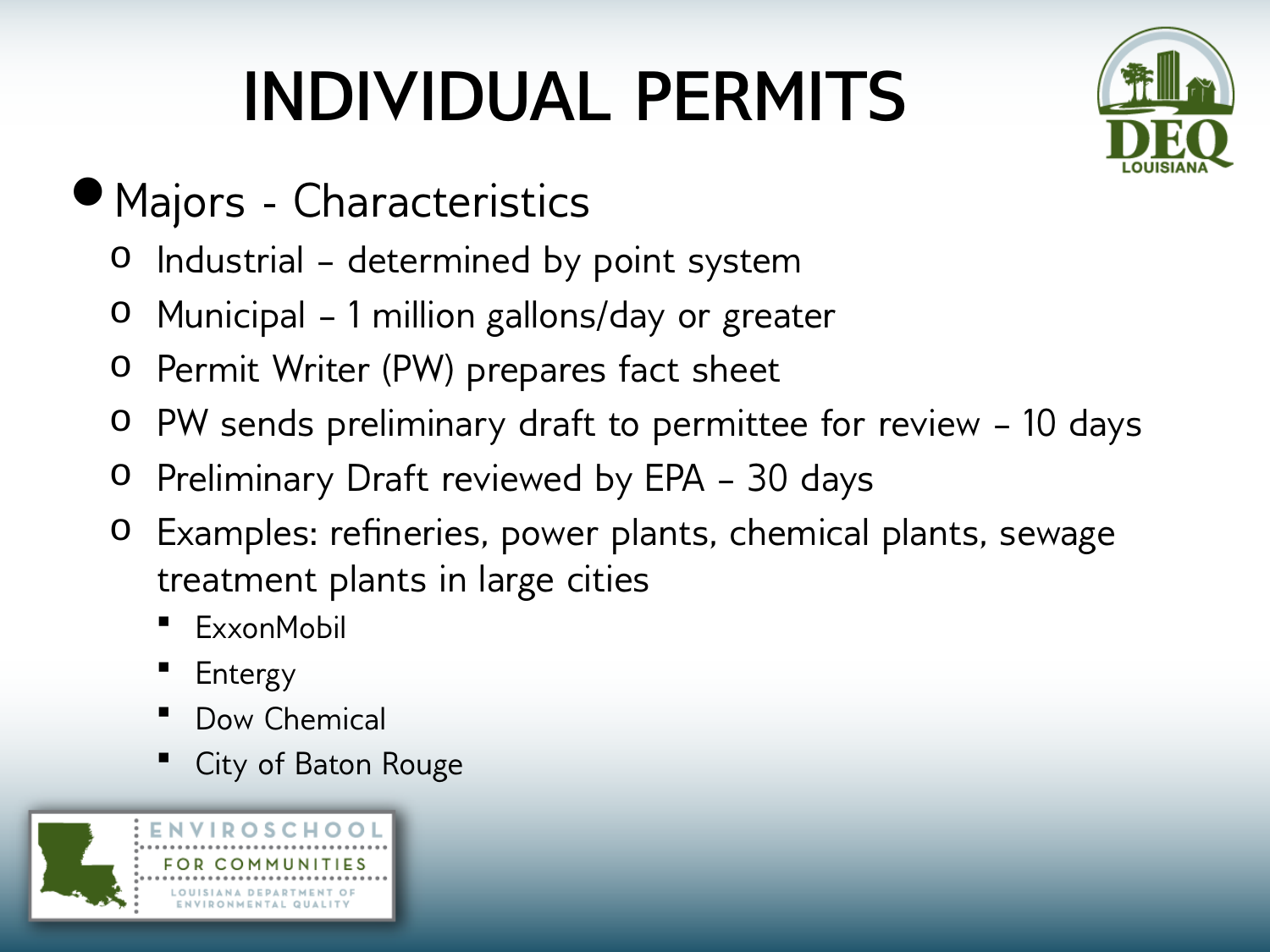

# INDIVIDUAL PERMITS
Majors - Characteristics
Industrial – determined by point system
Municipal – 1 million gallons/day or greater
Permit Writer (PW) prepares fact sheet
PW sends preliminary draft to permittee for review – 10 days
Preliminary Draft reviewed by EPA – 30 days
Examples: refineries, power plants, chemical plants, sewage treatment plants in large cities
ExxonMobil
Entergy
Dow Chemical
City of Baton Rouge